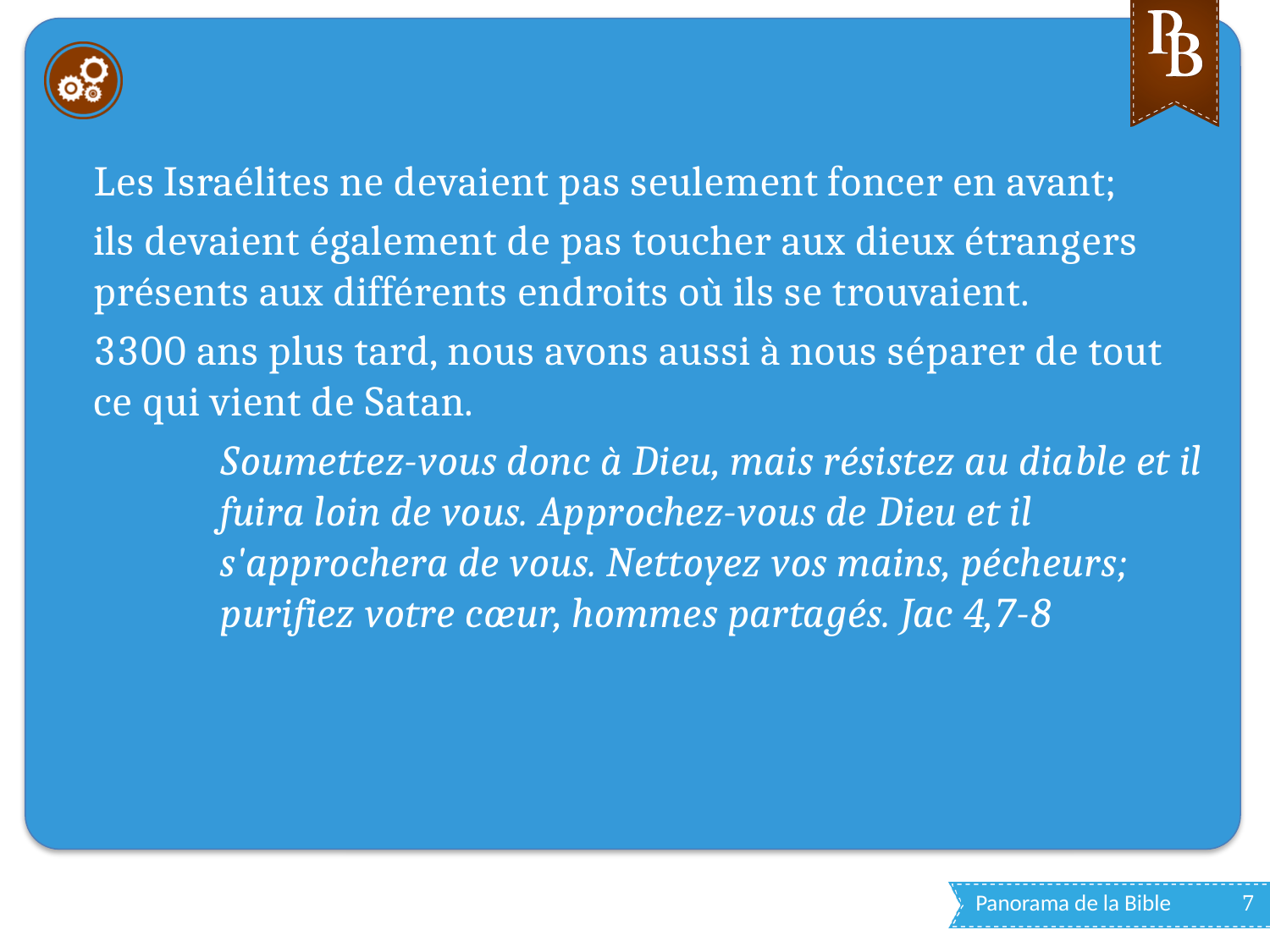

#
Les Israélites ne devaient pas seulement foncer en avant;
ils devaient également de pas toucher aux dieux étrangers présents aux différents endroits où ils se trouvaient.
3300 ans plus tard, nous avons aussi à nous séparer de tout ce qui vient de Satan.
Soumettez-vous donc à Dieu, mais résistez au diable et il fuira loin de vous. Approchez-vous de Dieu et il s'approchera de vous. Nettoyez vos mains, pécheurs; purifiez votre cœur, hommes partagés. Jac 4,7-8